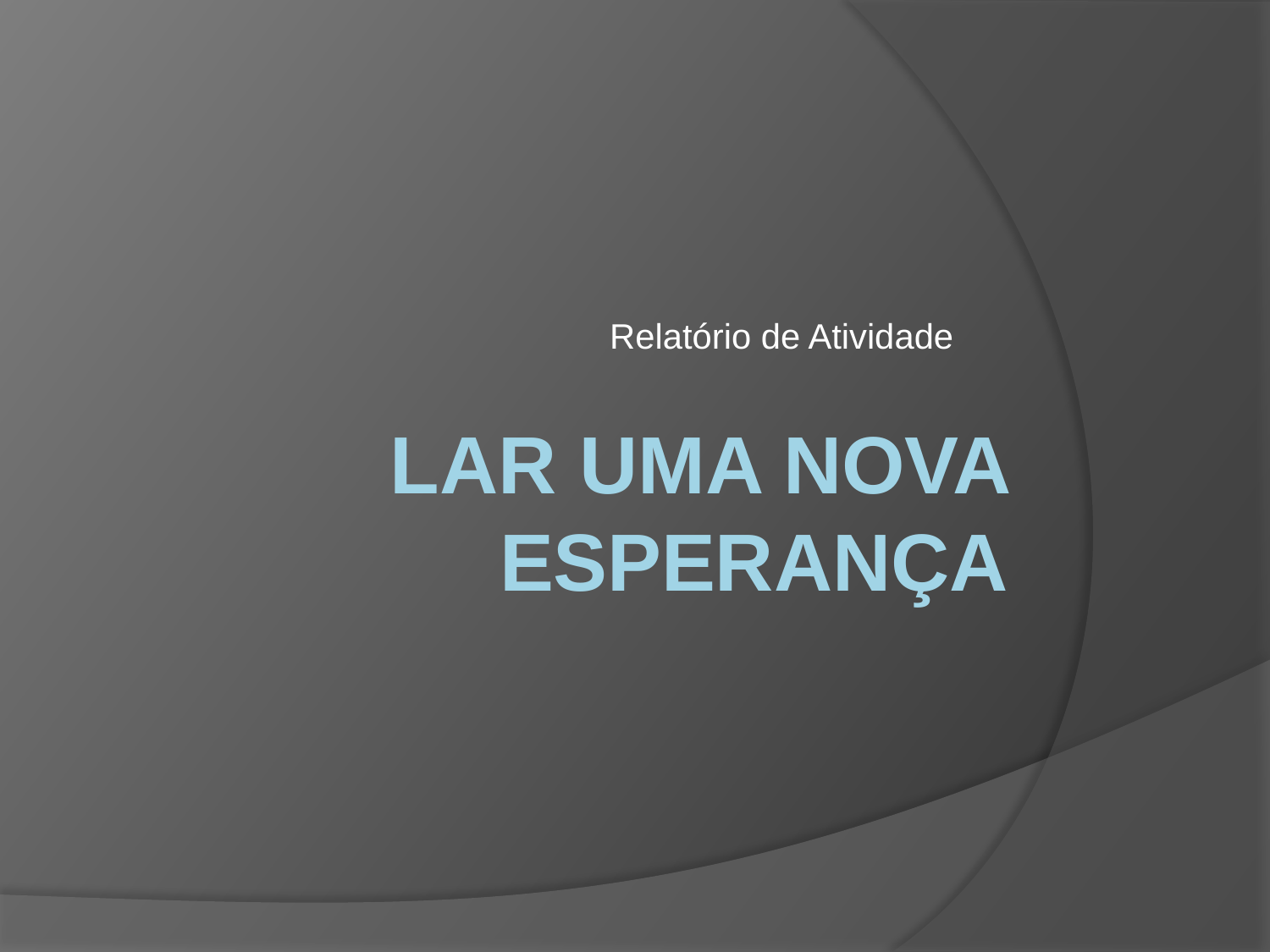

Relatório de Atividade
# Lar Uma Nova Esperança